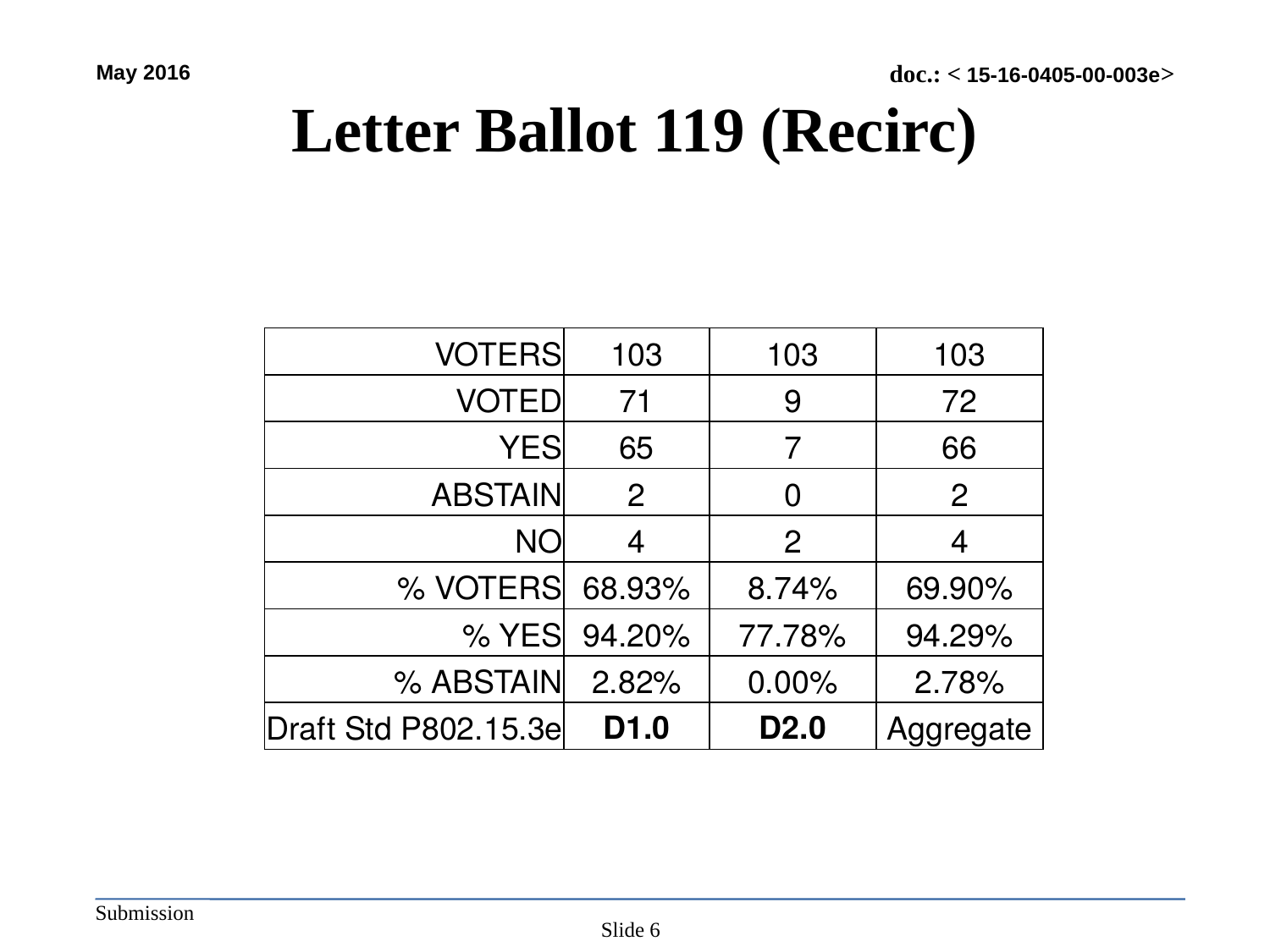

# Letter Ballot 119 (Recirc)
| VOTERS | 103 | 103 | 103 |
| --- | --- | --- | --- |
| VOTED | 71 | 9 | 72 |
| YES | 65 | 7 | 66 |
| ABSTAIN | 2 | 0 | 2 |
| NO | 4 | 2 | 4 |
| % VOTERS | 68.93% | 8.74% | 69.90% |
| % YES | 94.20% | 77.78% | 94.29% |
| % ABSTAIN | 2.82% | 0.00% | 2.78% |
| Draft Std P802.15.3e | D1.0 | D2.0 | Aggregate |
Slide 6